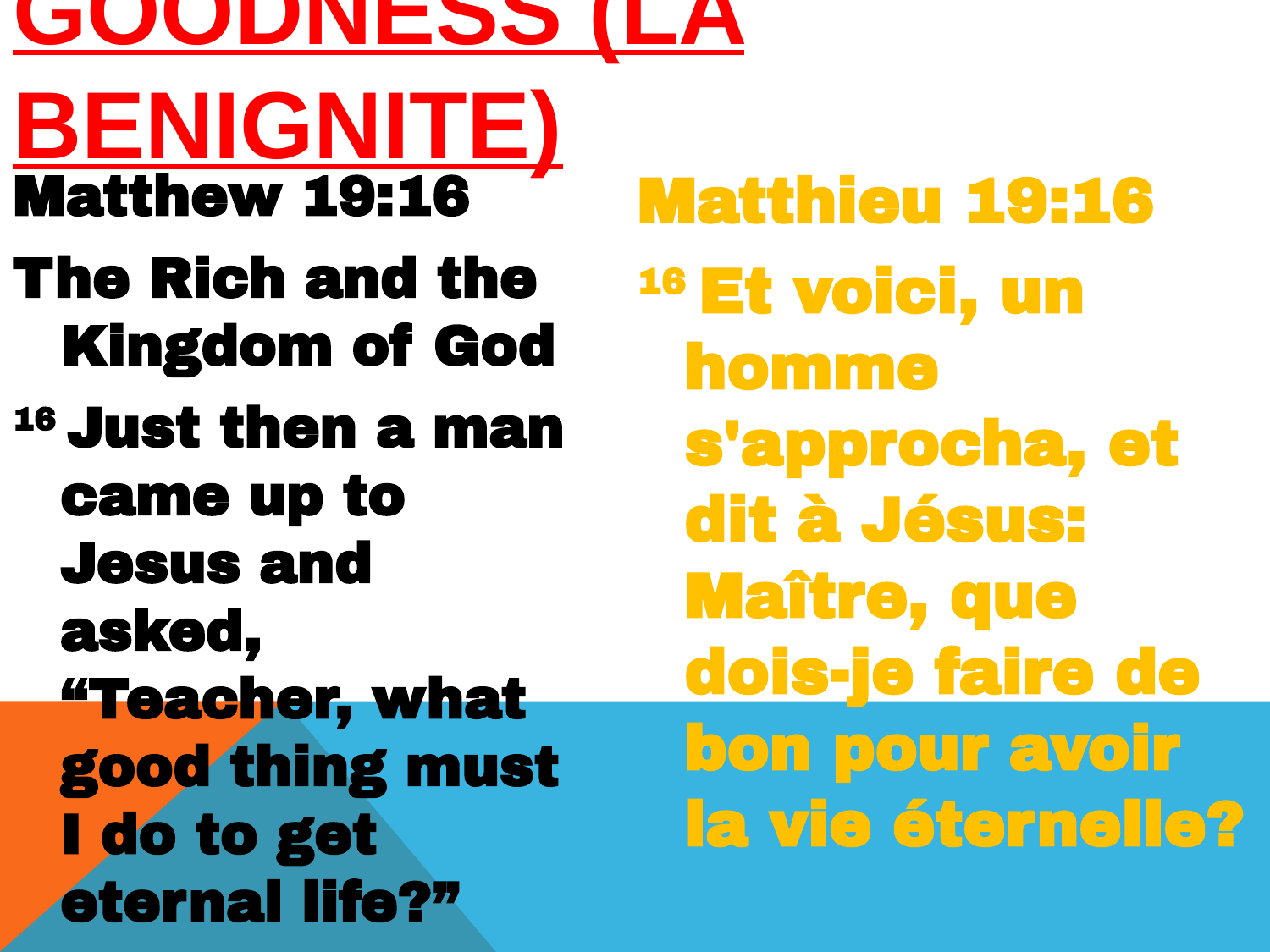

# GOODNESS (LA BENIGNITE)
Matthew 19:16
The Rich and the Kingdom of God
16 Just then a man came up to Jesus and asked, “Teacher, what good thing must I do to get eternal life?”
Matthieu 19:16
16 Et voici, un homme s'approcha, et dit à Jésus: Maître, que dois-je faire de bon pour avoir la vie éternelle?